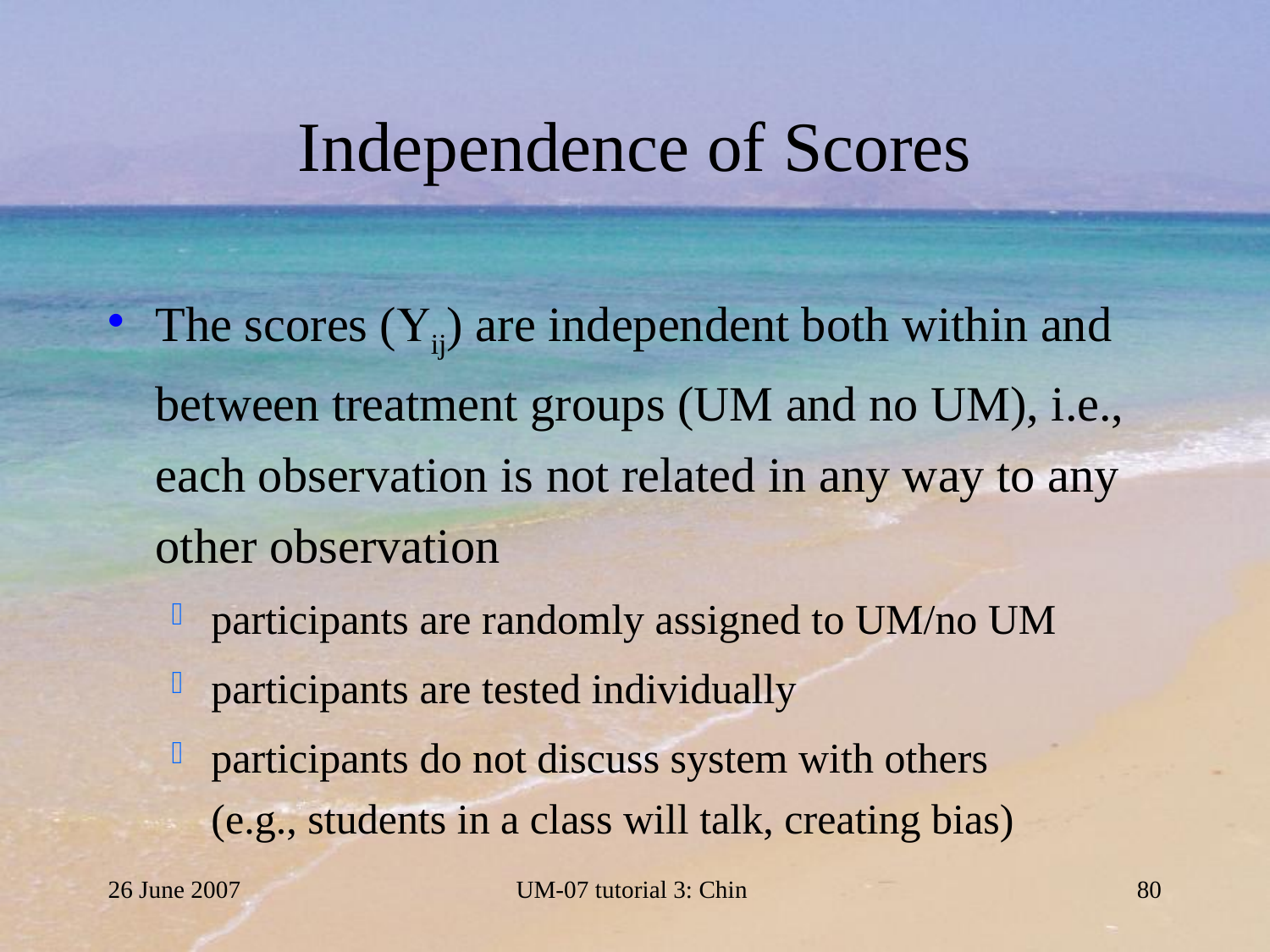

# Independence of Scores
The scores (Υij) are independent both within and between treatment groups (UM and no UM), i.e., each observation is not related in any way to any other observation
participants are randomly assigned to UM/no UM
participants are tested individually
participants do not discuss system with others
(e.g., students in a class will talk, creating bias)
26 June 2007
UM-07 tutorial 3: Chin
80